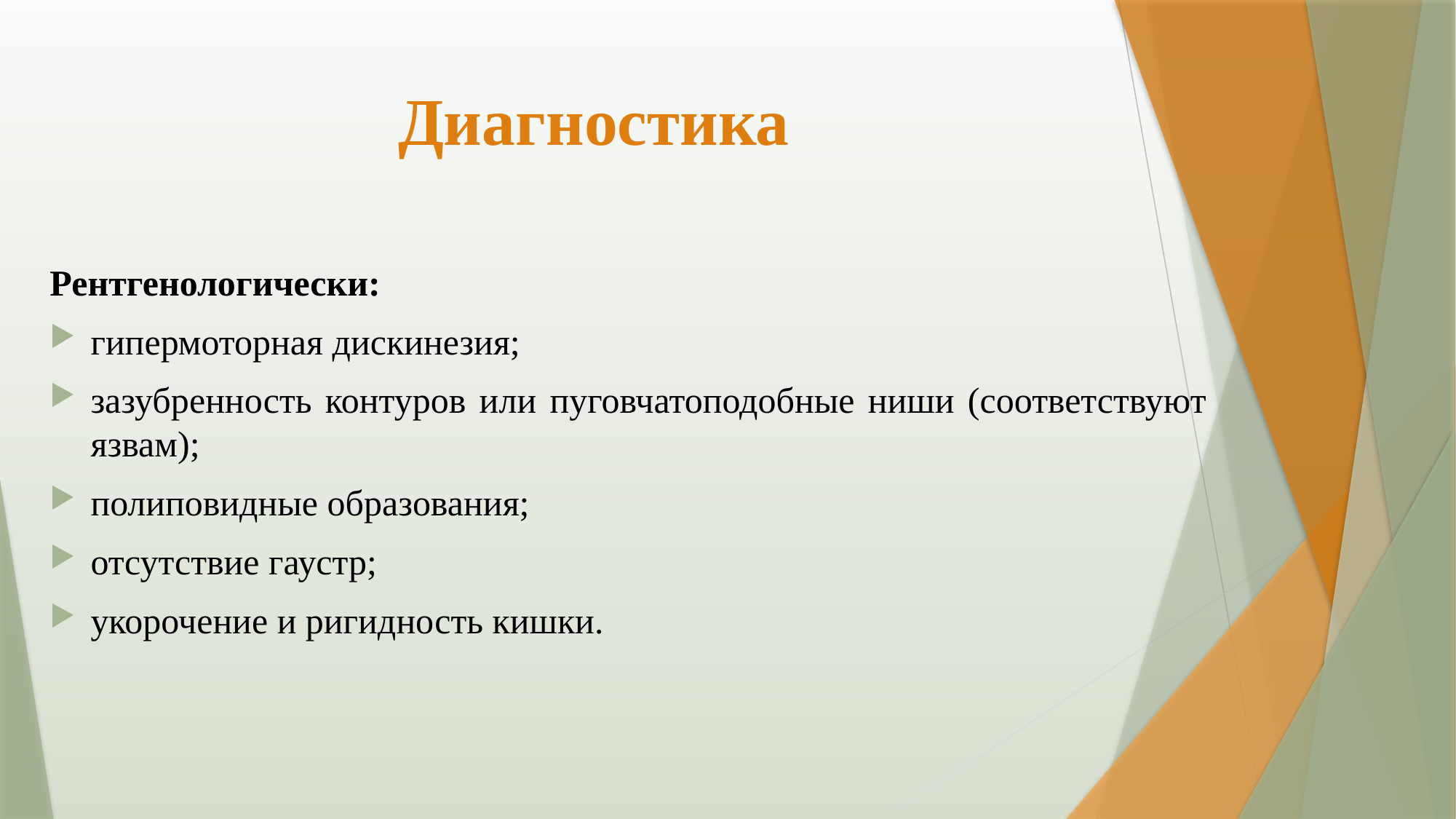

# Диагностика
Рентгенологически:
гипермоторная дискинезия;
зазубренность контуров или пуговчатоподобные ниши (соответствуют язвам);
полиповидные образования;
отсутствие гаустр;
укорочение и ригидность кишки.